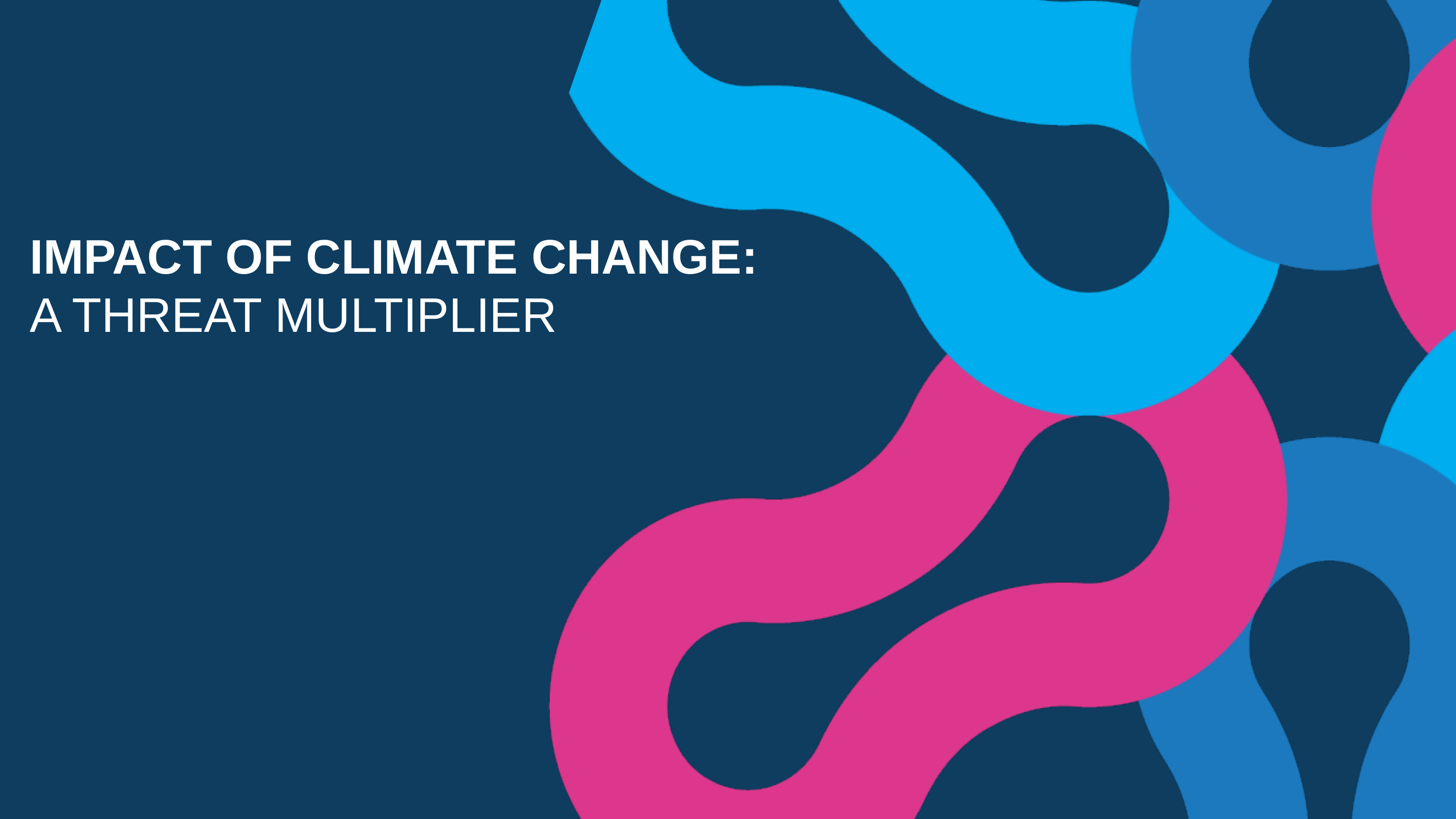

IMPACT OF CLIMATE CHANGE:
A THREAT MULTIPLIER